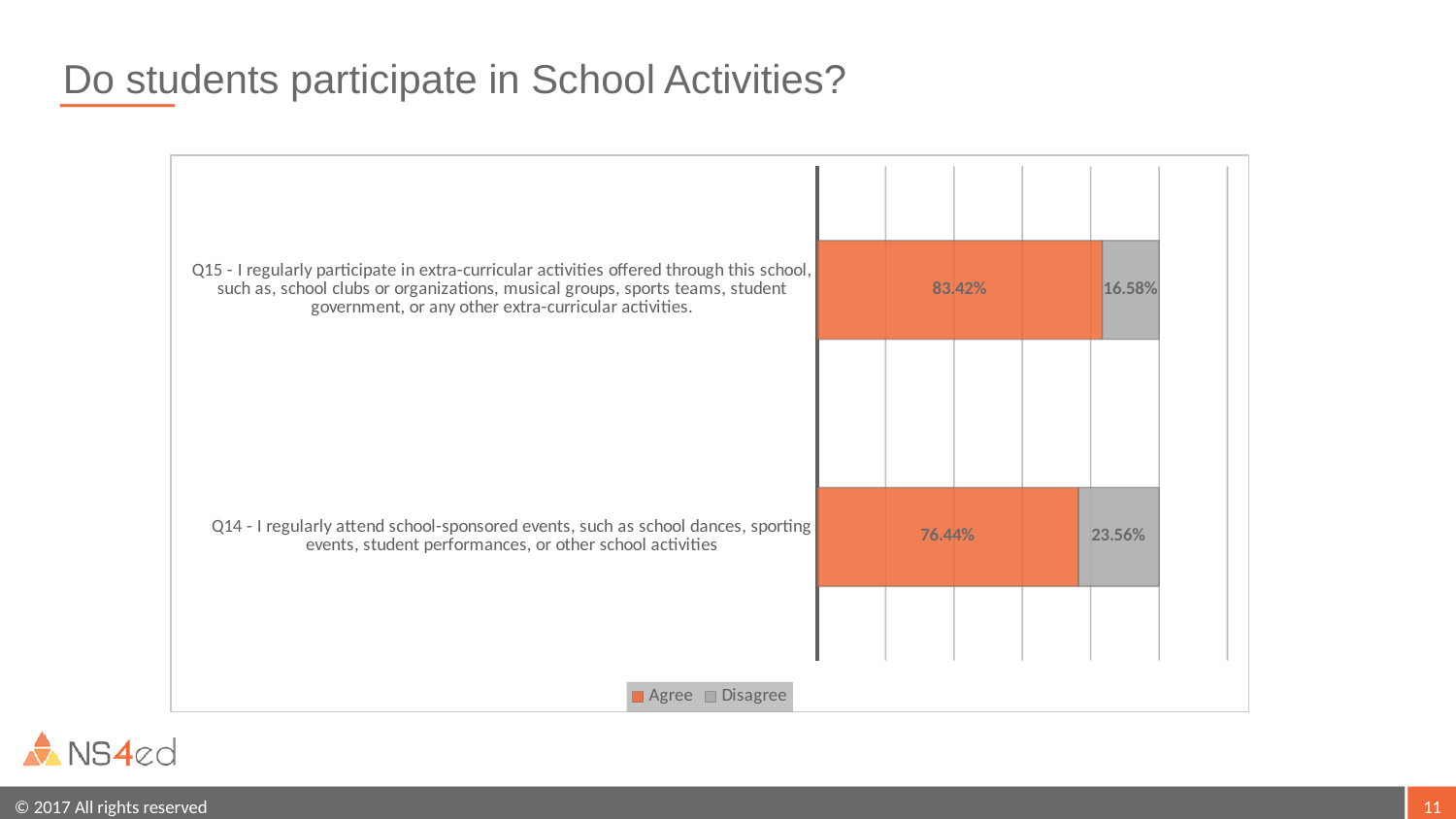

# Do students participate in School Activities?

### Chart

| Category | Agree | Disagree |
|---|---|---|
| Q14 - I regularly attend school-sponsored events, such as school dances, sporting events, student performances, or other school activities | 0.7644 | 0.2356 |
| Q15 - I regularly participate in extra-curricular activities offered through this school, such as, school clubs or organizations, musical groups, sports teams, student government, or any other extra-curricular activities. | 0.8342 | 0.1658 |
11